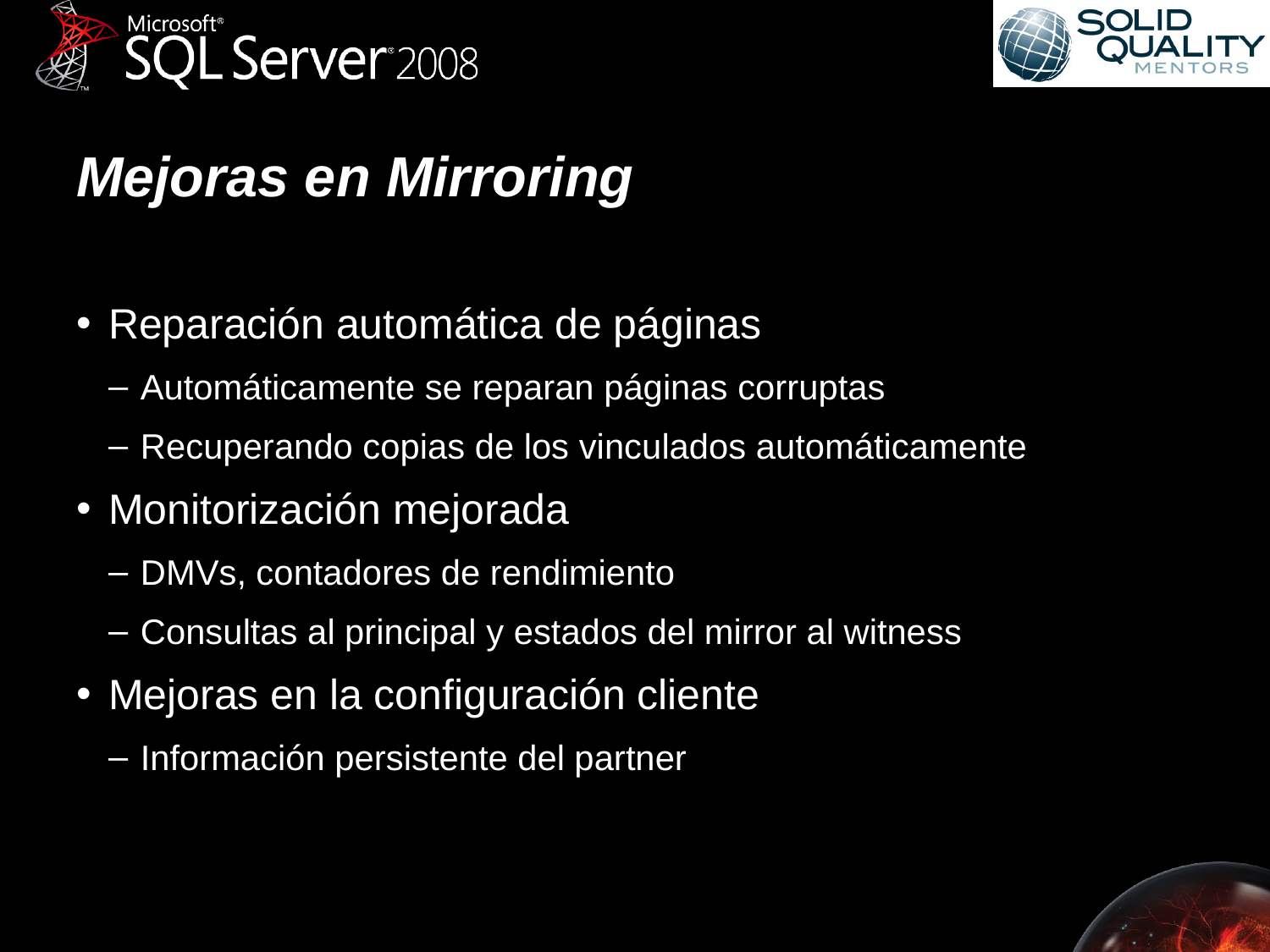

# Mejoras en Mirroring
Reparación automática de páginas
Automáticamente se reparan páginas corruptas
Recuperando copias de los vinculados automáticamente
Monitorización mejorada
DMVs, contadores de rendimiento
Consultas al principal y estados del mirror al witness
Mejoras en la configuración cliente
Información persistente del partner